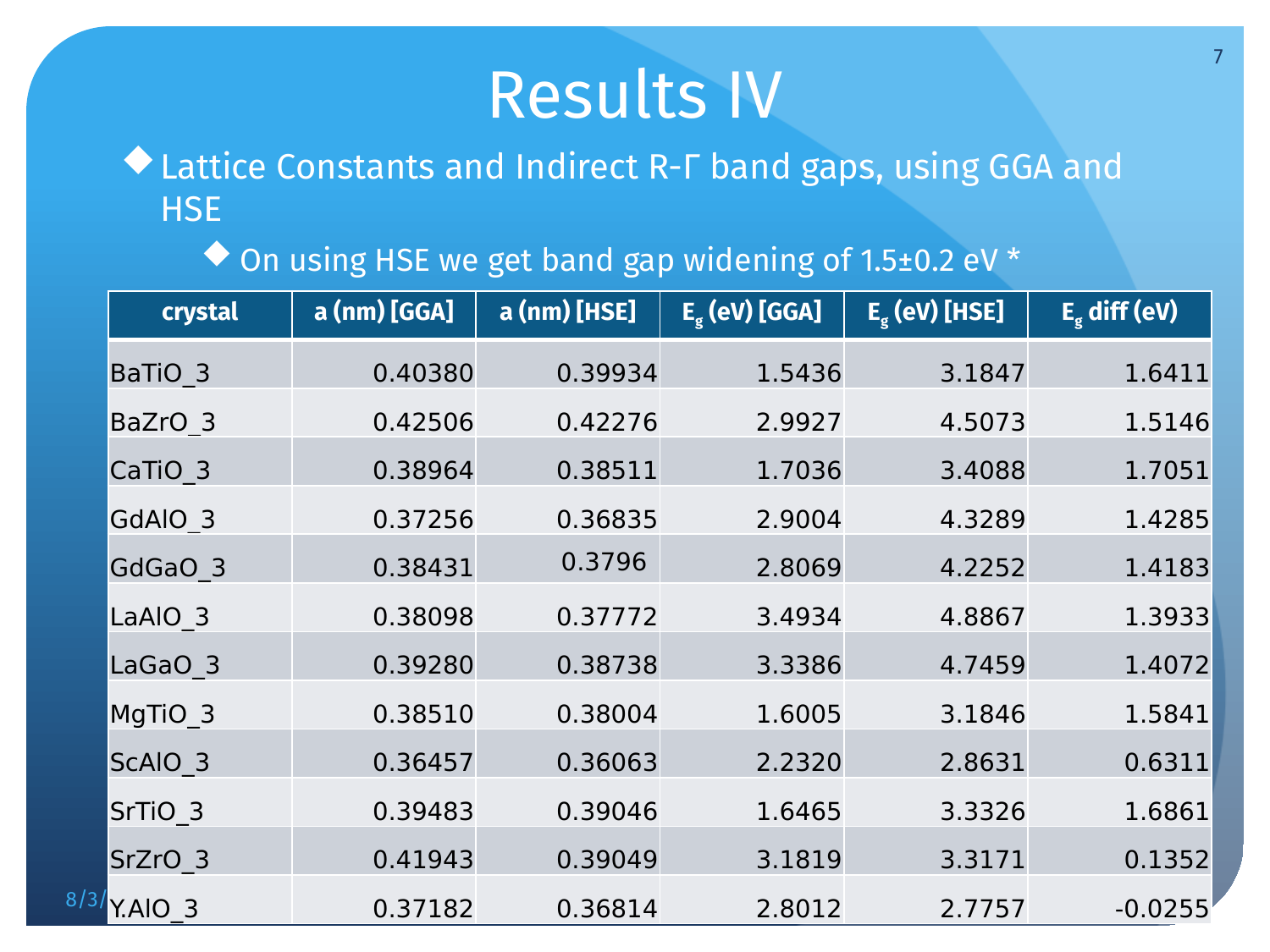

7
# Results IV
Lattice Constants and Indirect R-Γ band gaps, using GGA and HSE
On using HSE we get band gap widening of 1.5±0.2 eV *

| crystal | a (nm) [GGA] | a (nm) [HSE] | Eg (eV) [GGA] | Eg (eV) [HSE] | Eg diff (eV) |
| --- | --- | --- | --- | --- | --- |
| BaTiO\_3 | 0.40380 | 0.39934 | 1.5436 | 3.1847 | 1.6411 |
| BaZrO\_3 | 0.42506 | 0.42276 | 2.9927 | 4.5073 | 1.5146 |
| CaTiO\_3 | 0.38964 | 0.38511 | 1.7036 | 3.4088 | 1.7051 |
| GdAlO\_3 | 0.37256 | 0.36835 | 2.9004 | 4.3289 | 1.4285 |
| GdGaO\_3 | 0.38431 | 0.3796 | 2.8069 | 4.2252 | 1.4183 |
| LaAlO\_3 | 0.38098 | 0.37772 | 3.4934 | 4.8867 | 1.3933 |
| LaGaO\_3 | 0.39280 | 0.38738 | 3.3386 | 4.7459 | 1.4072 |
| MgTiO\_3 | 0.38510 | 0.38004 | 1.6005 | 3.1846 | 1.5841 |
| ScAlO\_3 | 0.36457 | 0.36063 | 2.2320 | 2.8631 | 0.6311 |
| SrTiO\_3 | 0.39483 | 0.39046 | 1.6465 | 3.3326 | 1.6861 |
| SrZrO\_3 | 0.41943 | 0.39049 | 3.1819 | 3.3171 | 0.1352 |
| Y.AlO\_3 | 0.37182 | 0.36814 | 2.8012 | 2.7757 | -0.0255 |
8/3/11